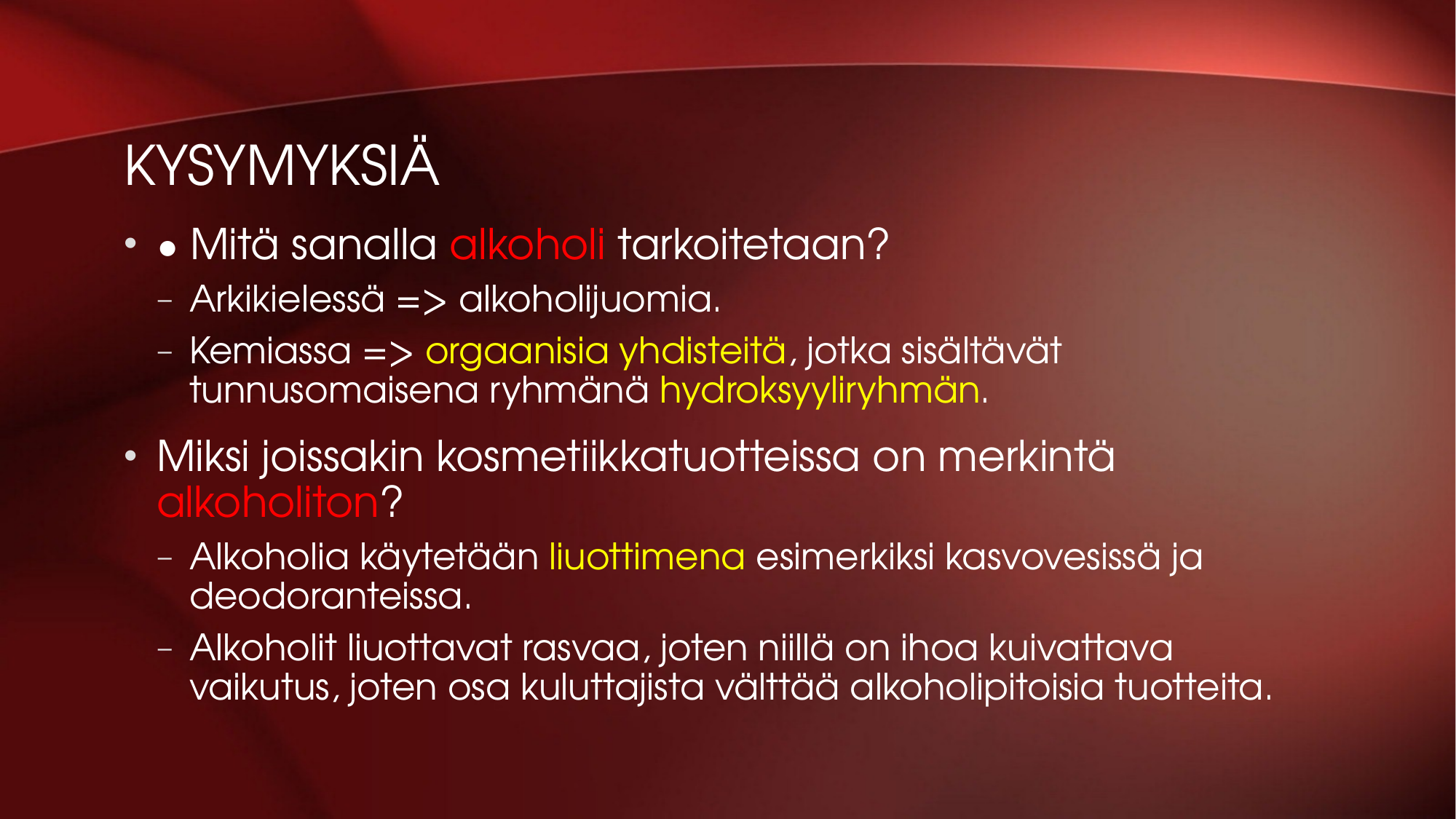

# kysymyksiä
• Mitä sanalla alkoholi tarkoitetaan?
Arkikielessä => alkoholijuomia.
Kemiassa => orgaanisia yhdisteitä, jotka sisältävät tunnusomaisena ryhmänä hydroksyyliryhmän.
Miksi joissakin kosmetiikkatuotteissa on merkintä alkoholiton?
Alkoholia käytetään liuottimena esimerkiksi kasvovesissä ja deodoranteissa.
Alkoholit liuottavat rasvaa, joten niillä on ihoa kuivattava vaikutus, joten osa kuluttajista välttää alkoholipitoisia tuotteita.